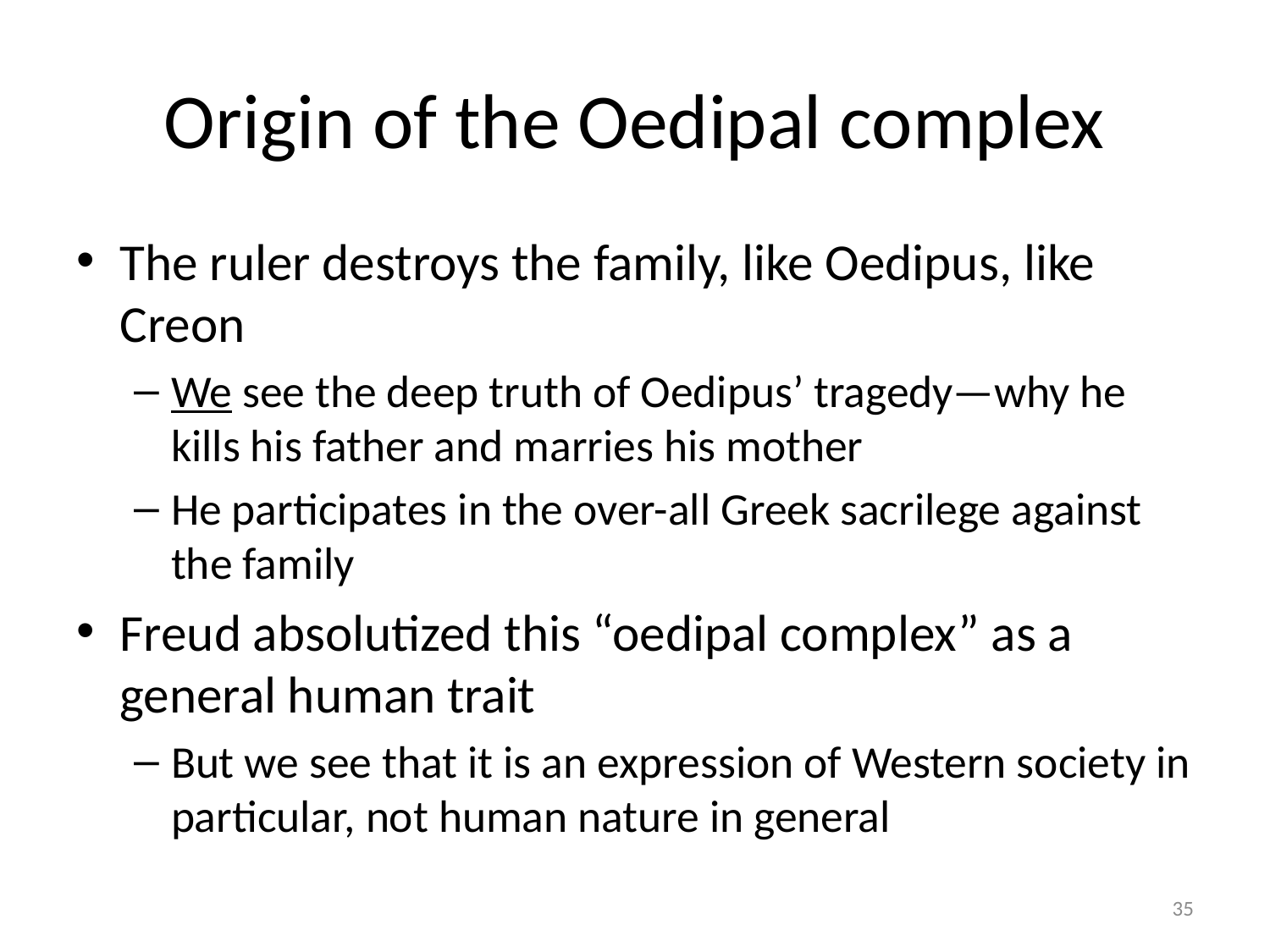

# Origin of the Oedipal complex
The ruler destroys the family, like Oedipus, like Creon
We see the deep truth of Oedipus’ tragedy—why he kills his father and marries his mother
He participates in the over-all Greek sacrilege against the family
Freud absolutized this “oedipal complex” as a general human trait
But we see that it is an expression of Western society in particular, not human nature in general

35